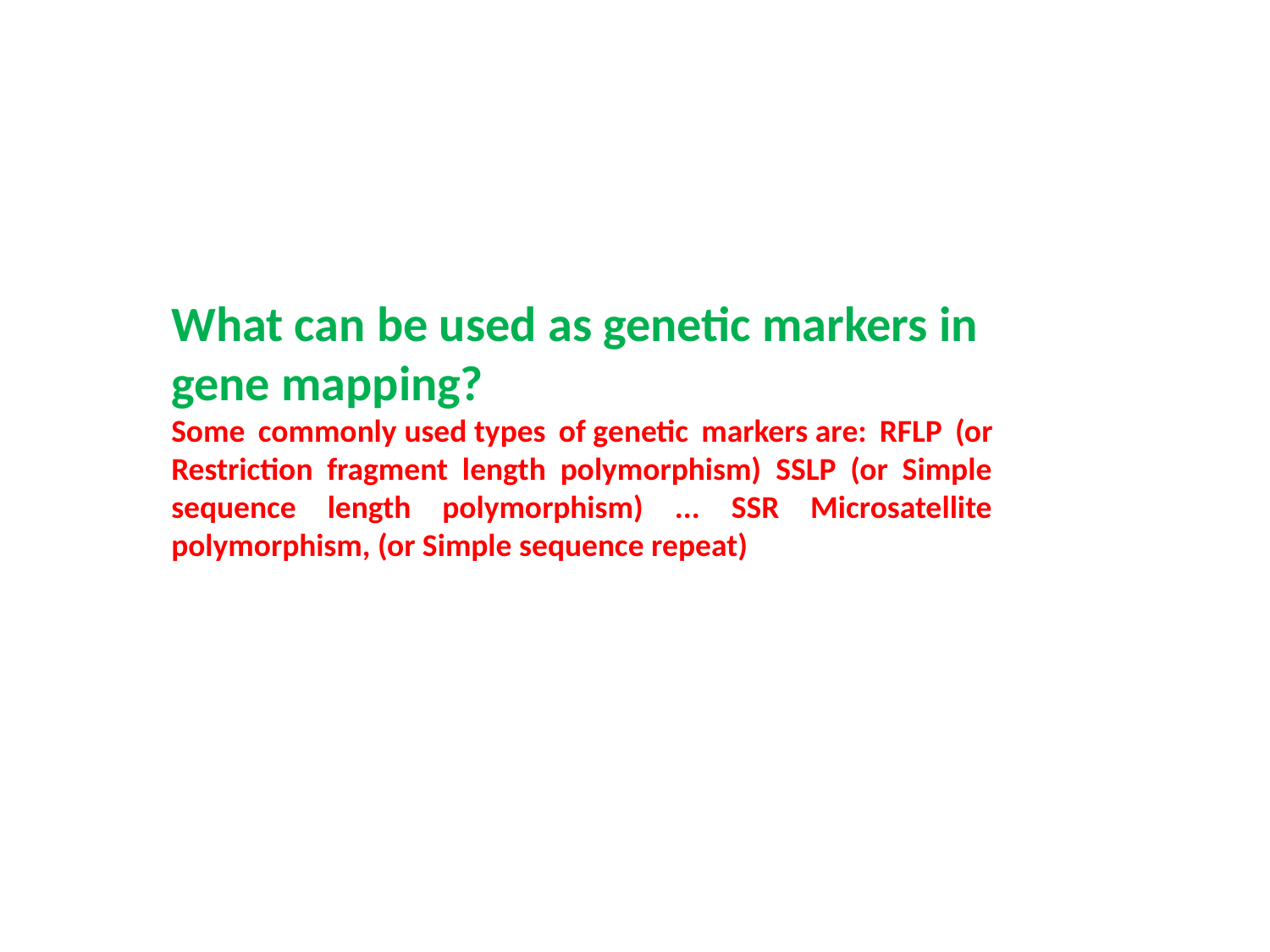

What can be used as genetic markers in gene mapping?
Some commonly used types of genetic markers are: RFLP (or Restriction fragment length polymorphism) SSLP (or Simple sequence length polymorphism) ... SSR Microsatellite polymorphism, (or Simple sequence repeat)